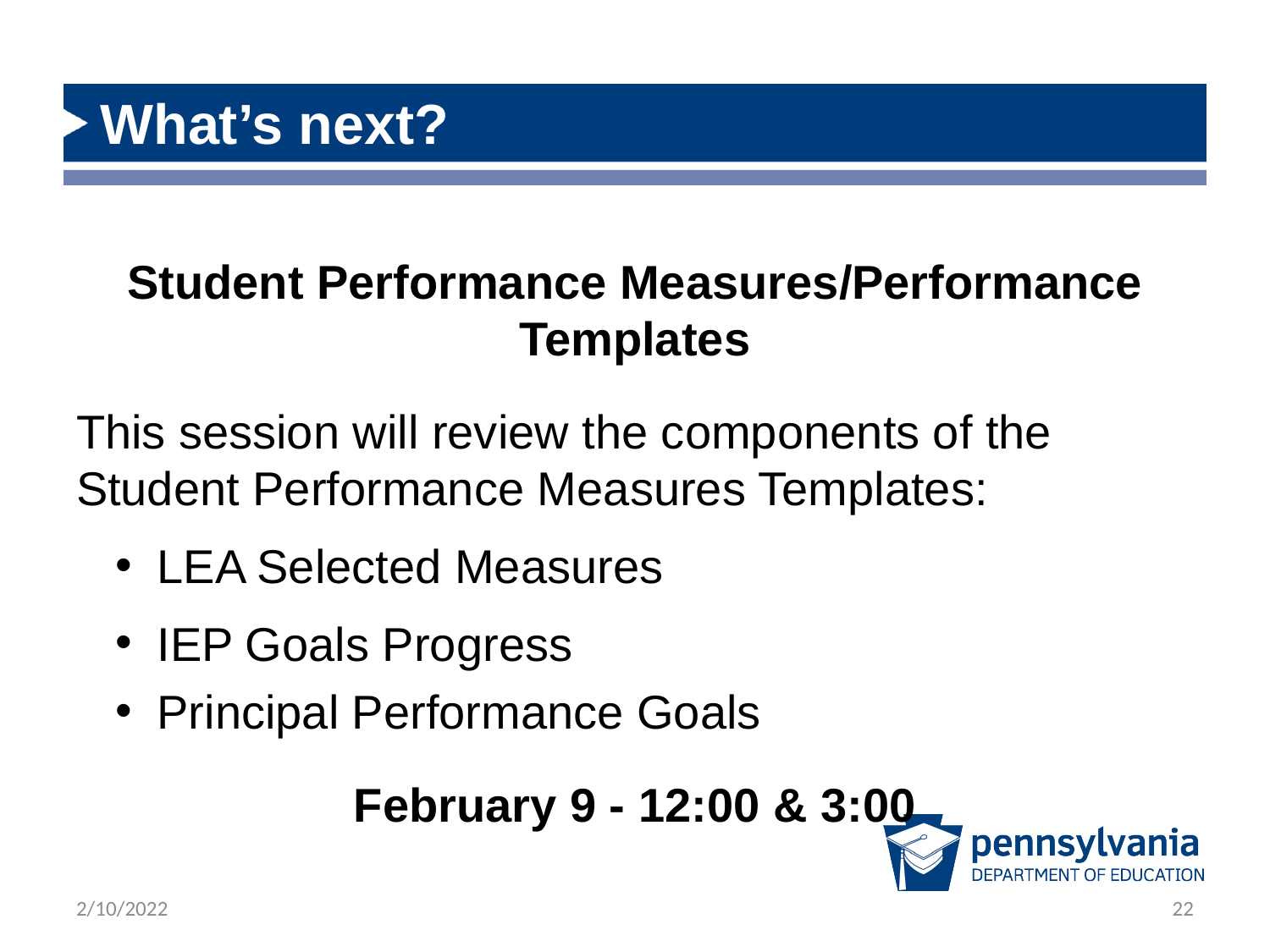

# What’s next?
Student Performance Measures/Performance Templates
This session will review the components of the Student Performance Measures Templates:
LEA Selected Measures
IEP Goals Progress
Principal Performance Goals
February 9 - 12:00 & 3:00
2/10/2022
22